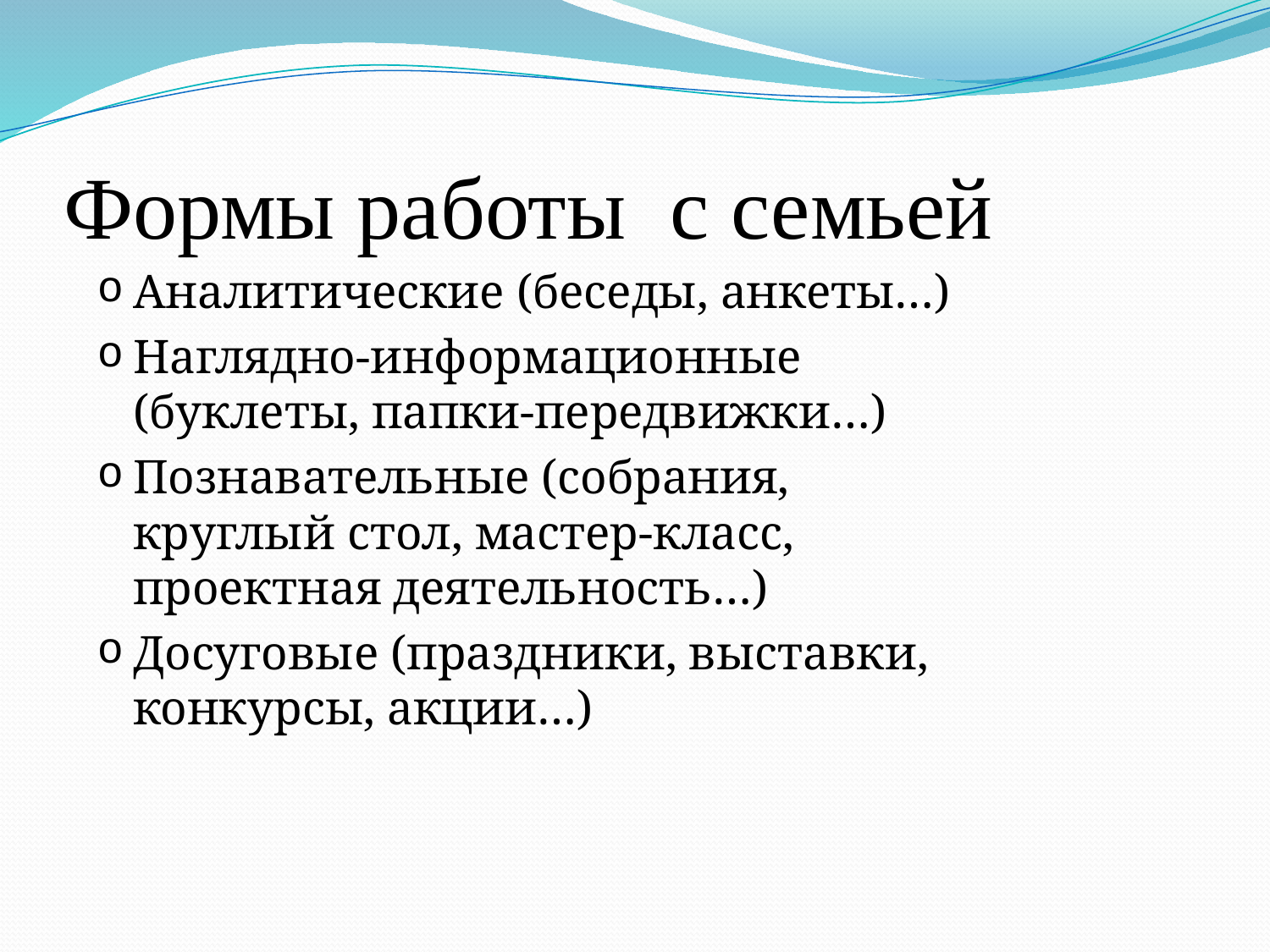

# Формы работы  с семьей
Аналитические (беседы, анкеты…)
Наглядно-информационные (буклеты, папки-передвижки…)
Познавательные (собрания, круглый стол, мастер-класс, проектная деятельность…)
Досуговые (праздники, выставки, конкурсы, акции…)